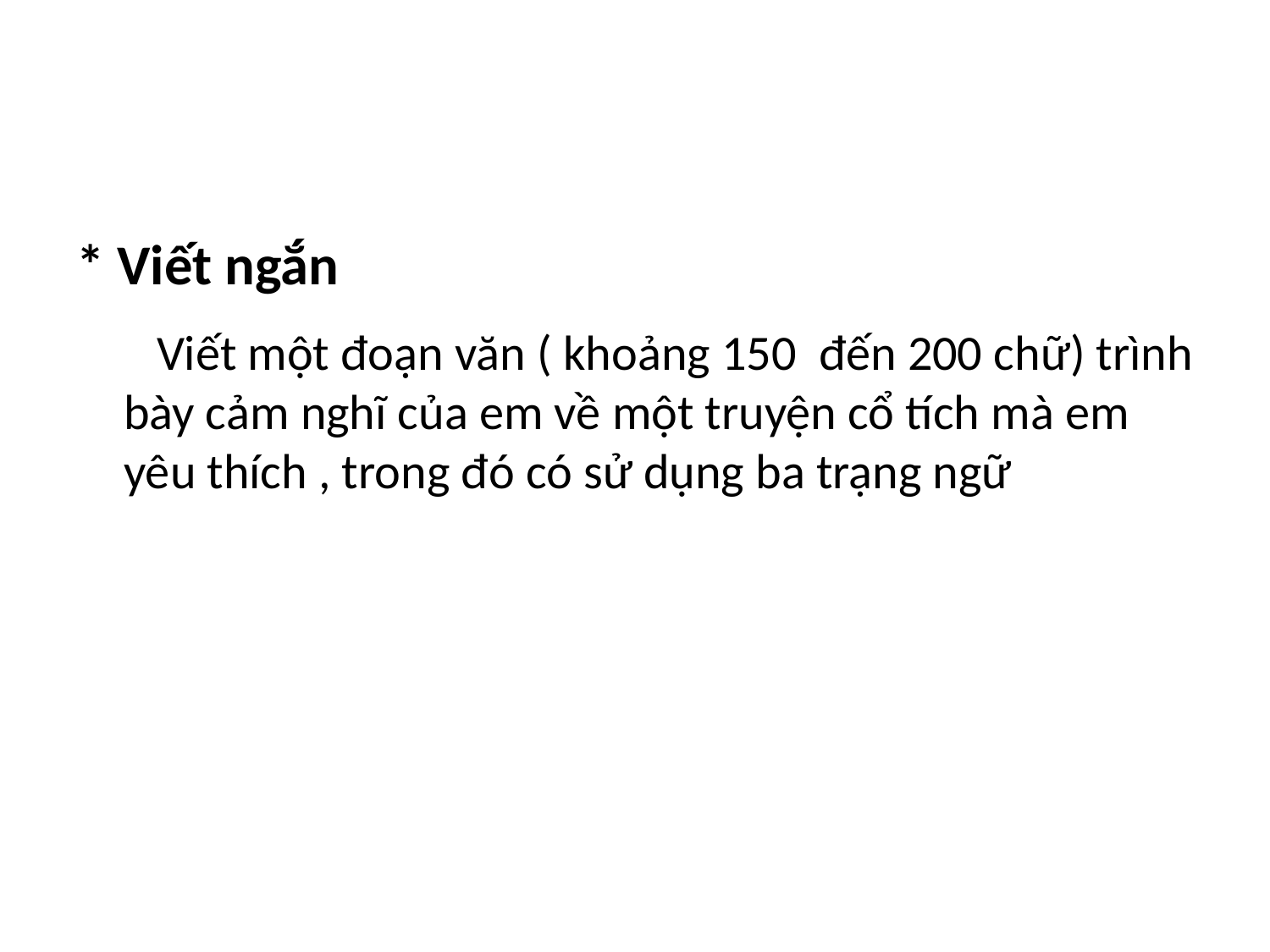

#
* Viết ngắn
          Viết một đoạn văn ( khoảng 150  đến 200 chữ) trình bày cảm nghĩ của em về một truyện cổ tích mà em yêu thích , trong đó có sử dụng ba trạng ngữ